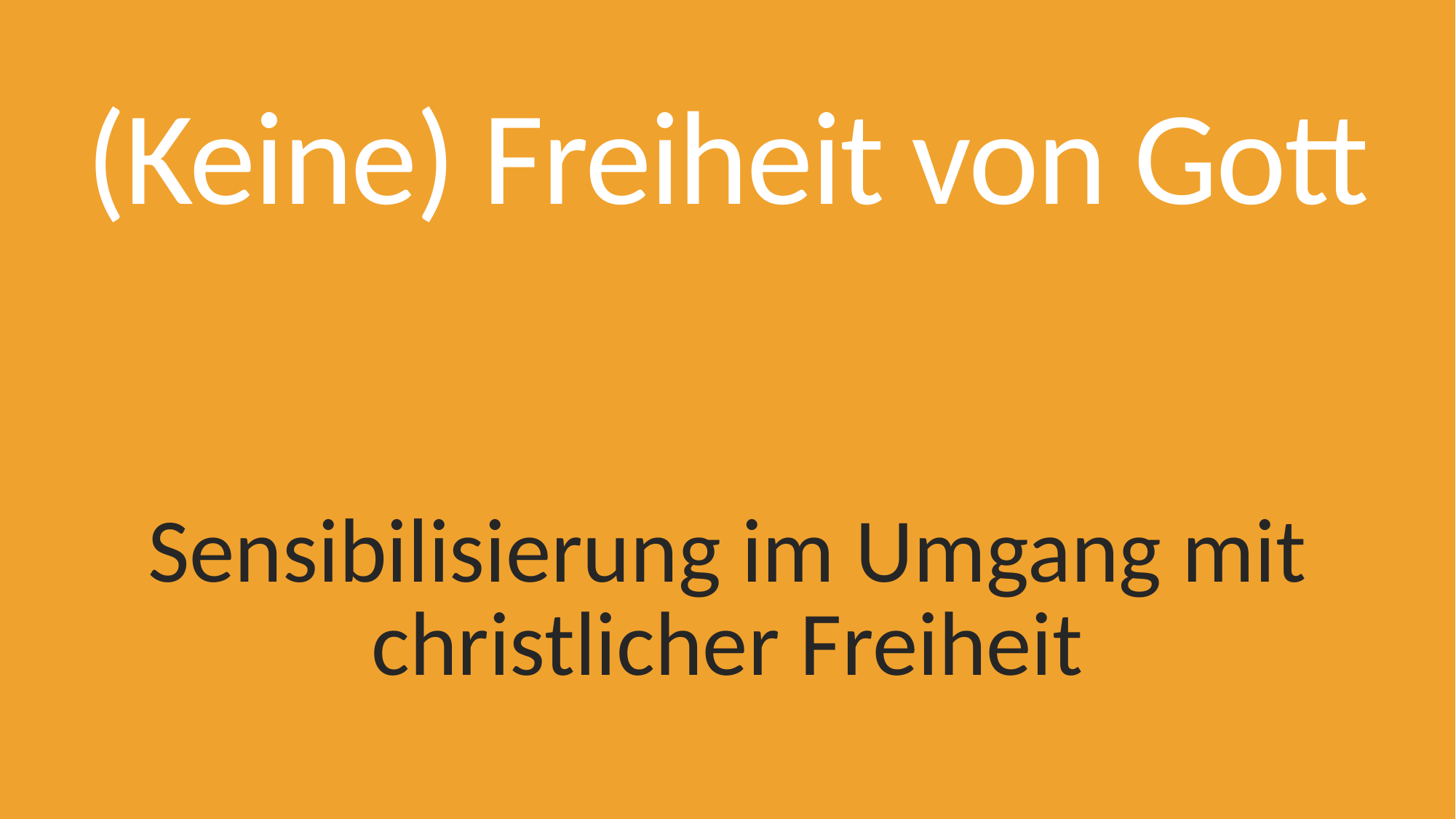

# (Keine) Freiheit von Gott
Sensibilisierung im Umgang mit christlicher Freiheit